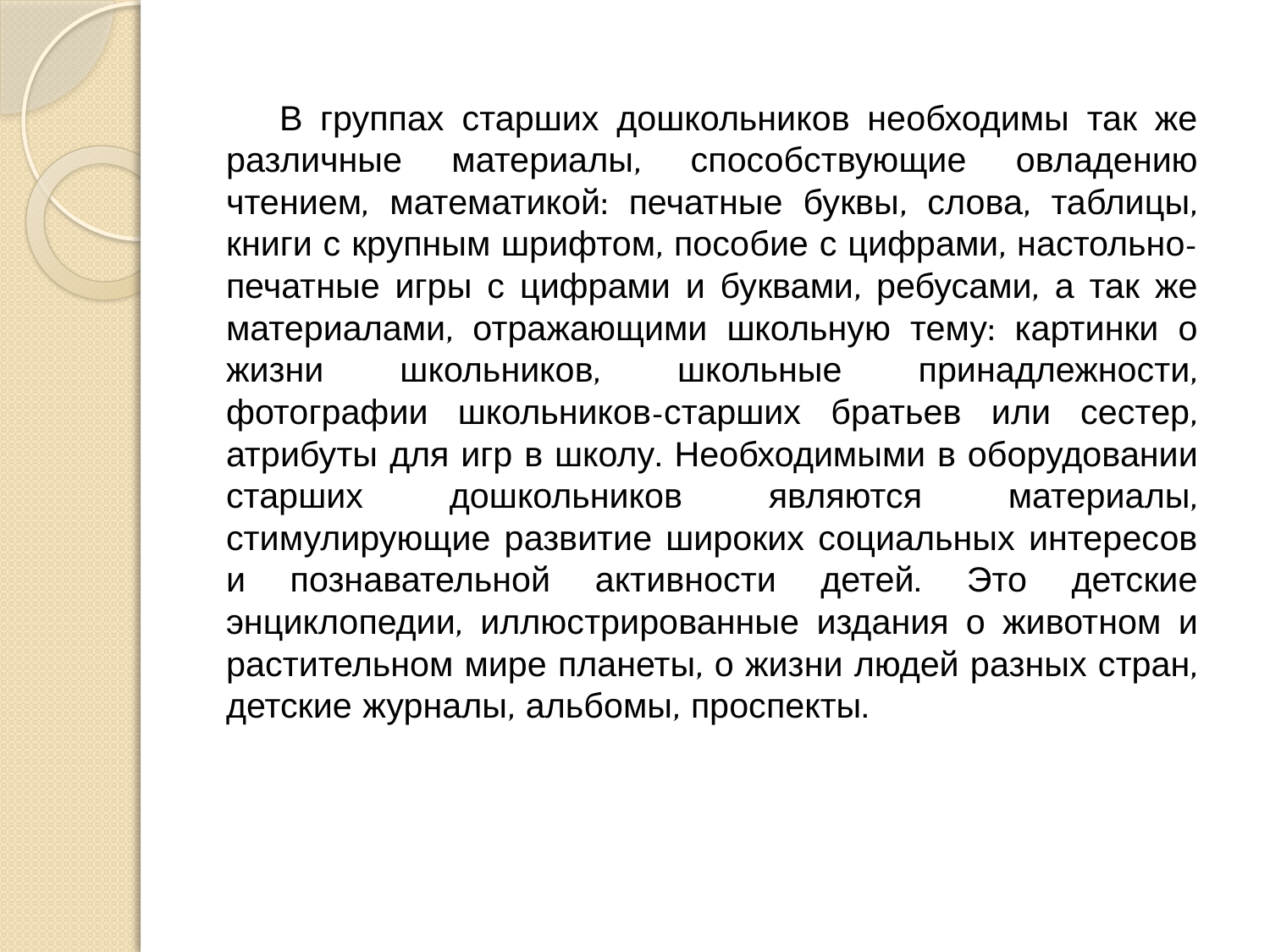

В группах старших дошкольников необходимы так же различные материалы, способствующие овладению чтением, математикой: печатные буквы, слова, таблицы, книги с крупным шрифтом, пособие с цифрами, настольно-печатные игры с цифрами и буквами, ребусами, а так же материалами, отражающими школьную тему: картинки о жизни школьников, школьные принадлежности, фотографии школьников-старших братьев или сестер, атрибуты для игр в школу. Необходимыми в оборудовании старших дошкольников являются материалы, стимулирующие развитие широких социальных интересов и познавательной активности детей. Это детские энциклопедии, иллюстрированные издания о животном и растительном мире планеты, о жизни людей разных стран, детские журналы, альбомы, проспекты.